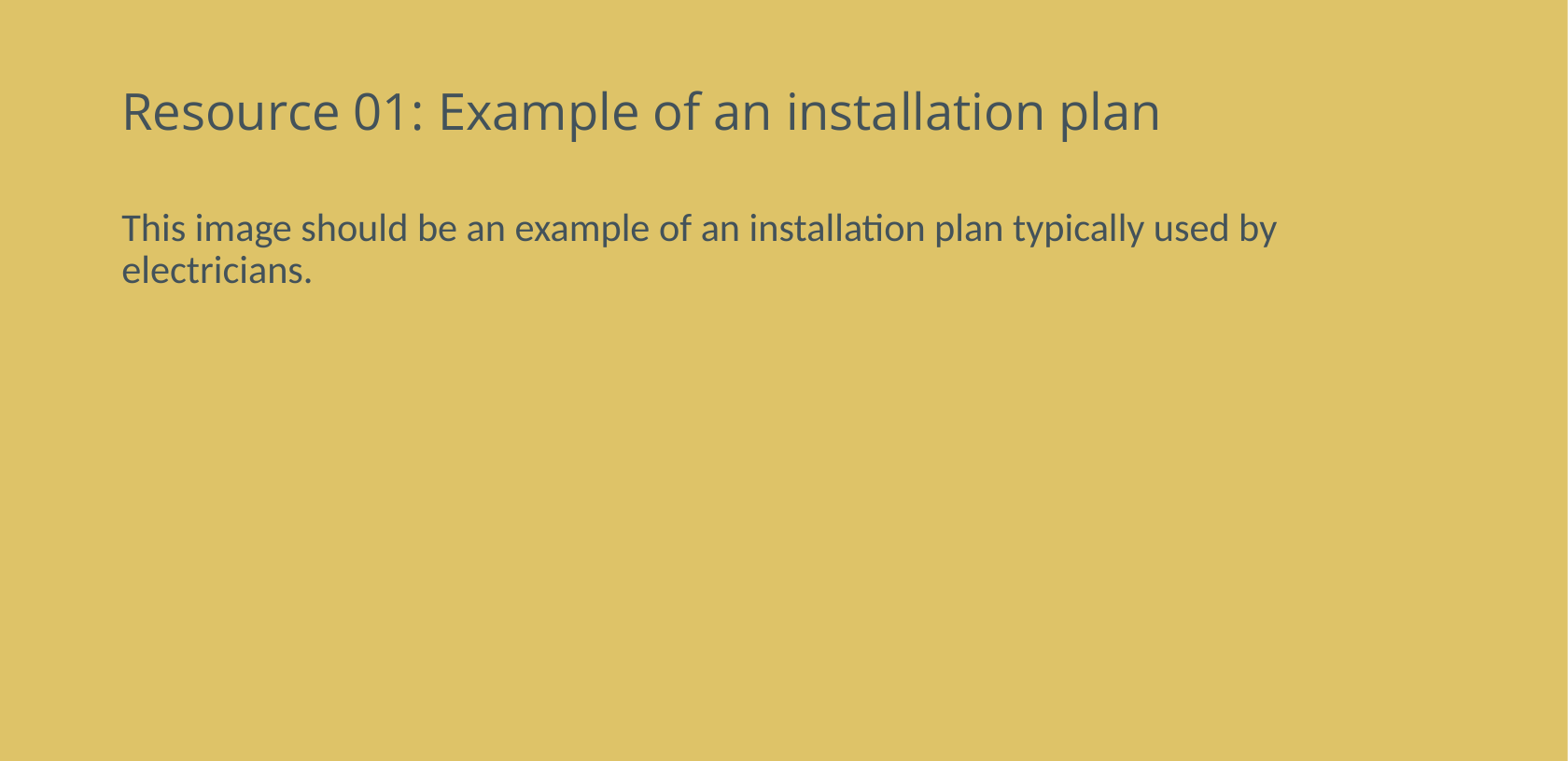

# Resource 01: Example of an installation plan
This image should be an example of an installation plan typically used by electricians.